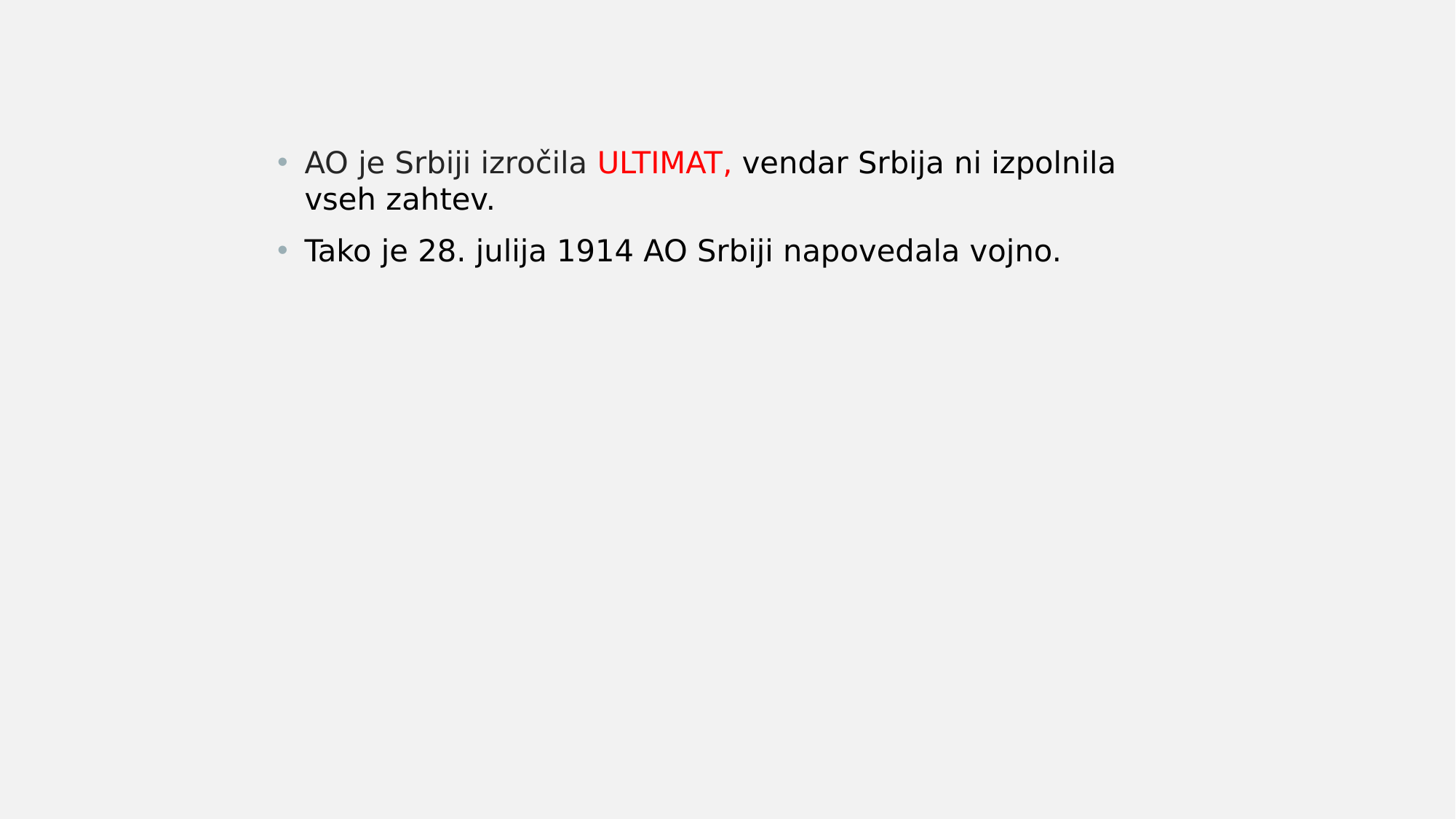

AO je Srbiji izročila ULTIMAT, vendar Srbija ni izpolnila vseh zahtev.
Tako je 28. julija 1914 AO Srbiji napovedala vojno.